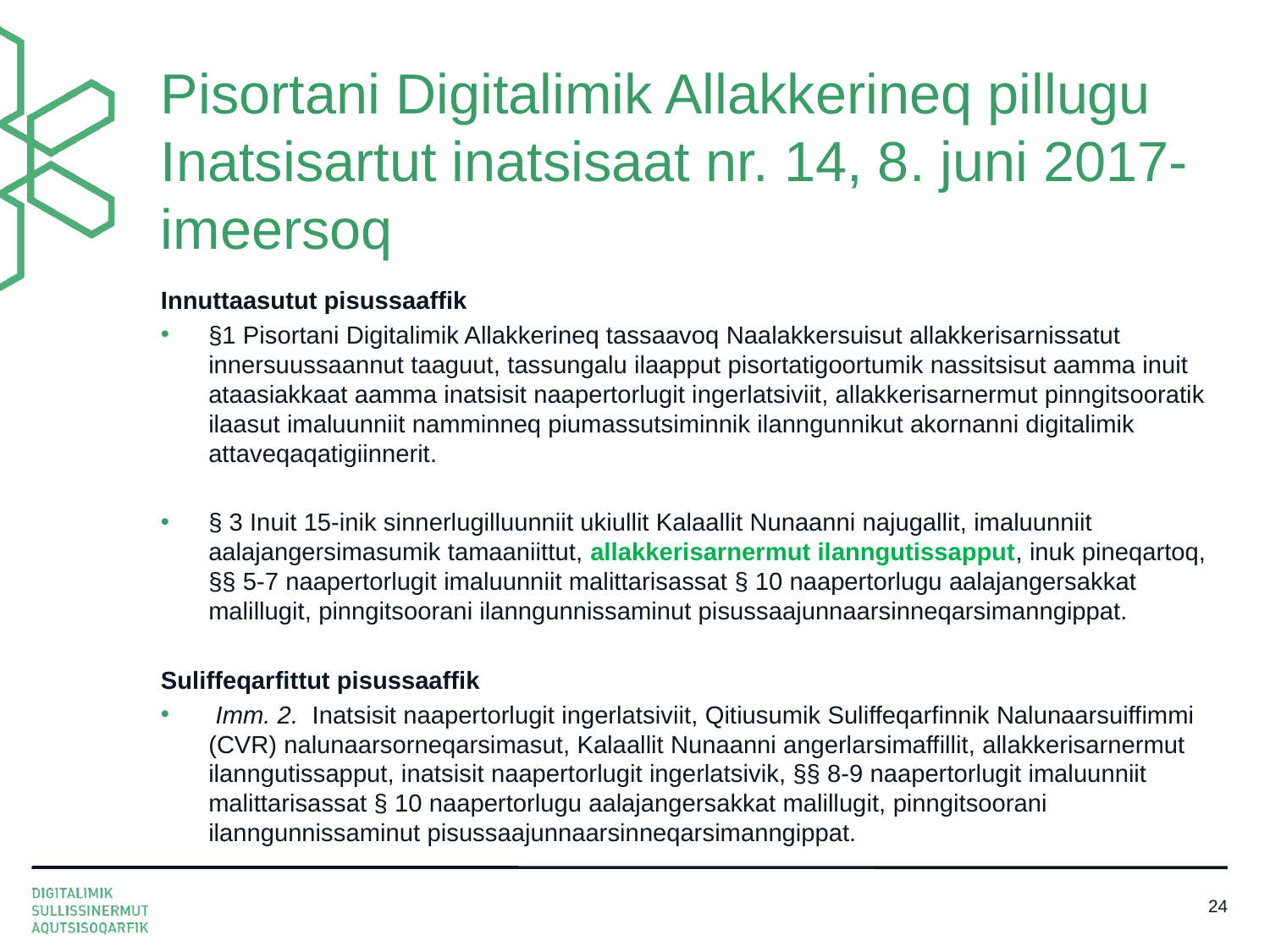

# Pisortani Digitalimik Allakkerineq pillugu Inatsisartut inatsisaat nr. 14, 8. juni 2017-imeersoq
Innuttaasutut pisussaaffik
§1 Pisortani Digitalimik Allakkerineq tassaavoq Naalakkersuisut allakkerisarnissatut innersuussaannut taaguut, tassungalu ilaapput pisortatigoortumik nassitsisut aamma inuit ataasiakkaat aamma inatsisit naapertorlugit ingerlatsiviit, allakkerisarnermut pinngitsooratik ilaasut imaluunniit namminneq piumassutsiminnik ilanngunnikut akornanni digitalimik attaveqaqatigiinnerit.

§ 3 Inuit 15-inik sinnerlugilluunniit ukiullit Kalaallit Nunaanni najugallit, imaluunniit aalajangersimasumik tamaaniittut, allakkerisarnermut ilanngutissapput, inuk pineqartoq, §§ 5-7 naapertorlugit imaluunniit malittarisassat § 10 naapertorlugu aalajangersakkat malillugit, pinngitsoorani ilanngunnissaminut pisussaajunnaarsinneqarsimanngippat.

Suliffeqarfittut pisussaaffik
 Imm. 2.  Inatsisit naapertorlugit ingerlatsiviit, Qitiusumik Suliffeqarfinnik Nalunaarsuiffimmi (CVR) nalunaarsorneqarsimasut, Kalaallit Nunaanni angerlarsimaffillit, allakkerisarnermut ilanngutissapput, inatsisit naapertorlugit ingerlatsivik, §§ 8-9 naapertorlugit imaluunniit malittarisassat § 10 naapertorlugu aalajangersakkat malillugit, pinngitsoorani ilanngunnissaminut pisussaajunnaarsinneqarsimanngippat.

24